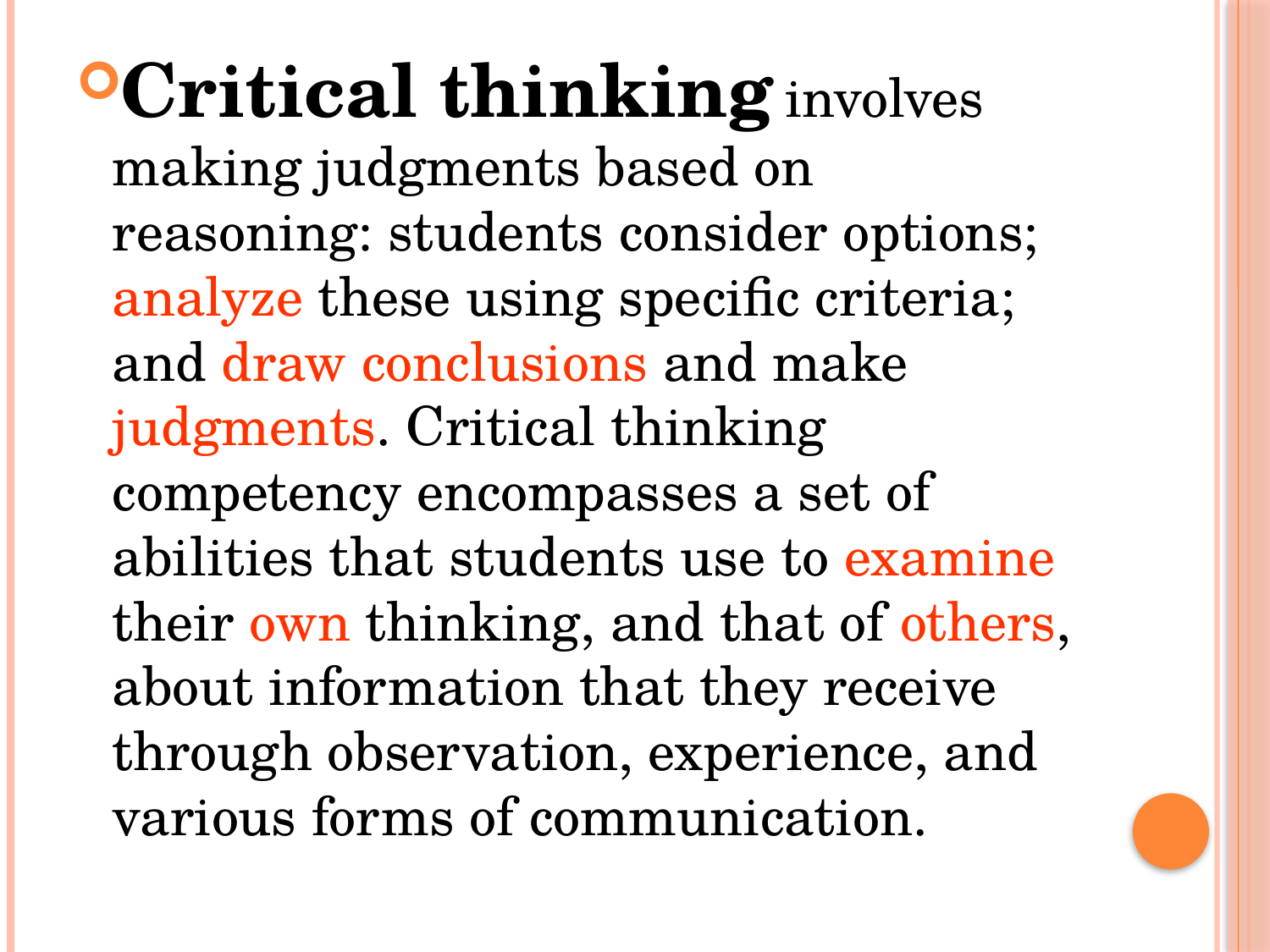

Critical thinking involves making judgments based on reasoning: students consider options; analyze these using specific criteria; and draw conclusions and make judgments. Critical thinking competency encompasses a set of abilities that students use to examine their own thinking, and that of others, about information that they receive through observation, experience, and various forms of communication.
#